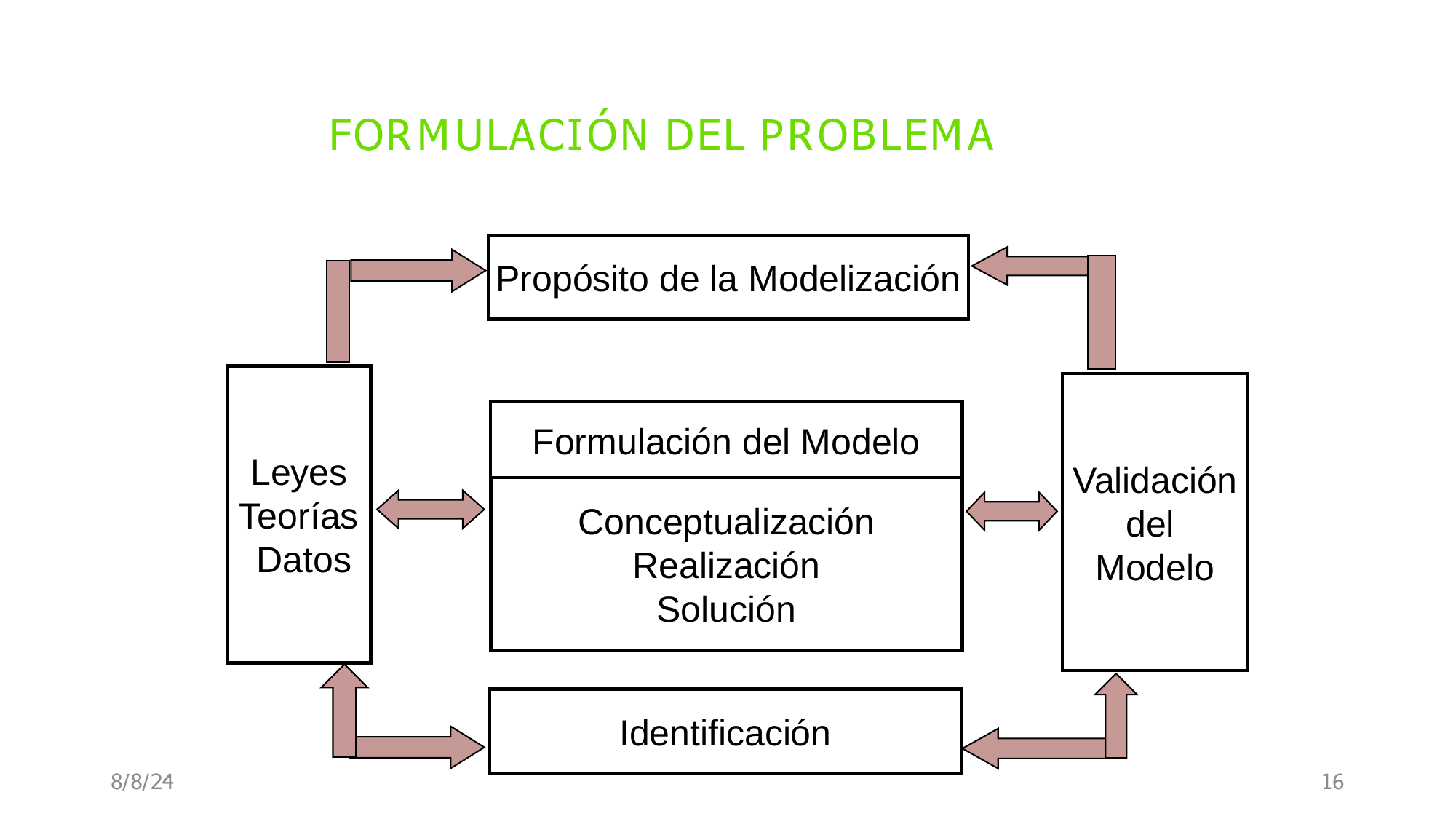

# FORMULACIÓN DEL PROBLEMA
Propósito de la Modelización

Leyes
Teorías
 Datos
Validación
del
Modelo
Formulación del Modelo

Conceptualización
Realización
Solución

Identificación

8/8/24
16